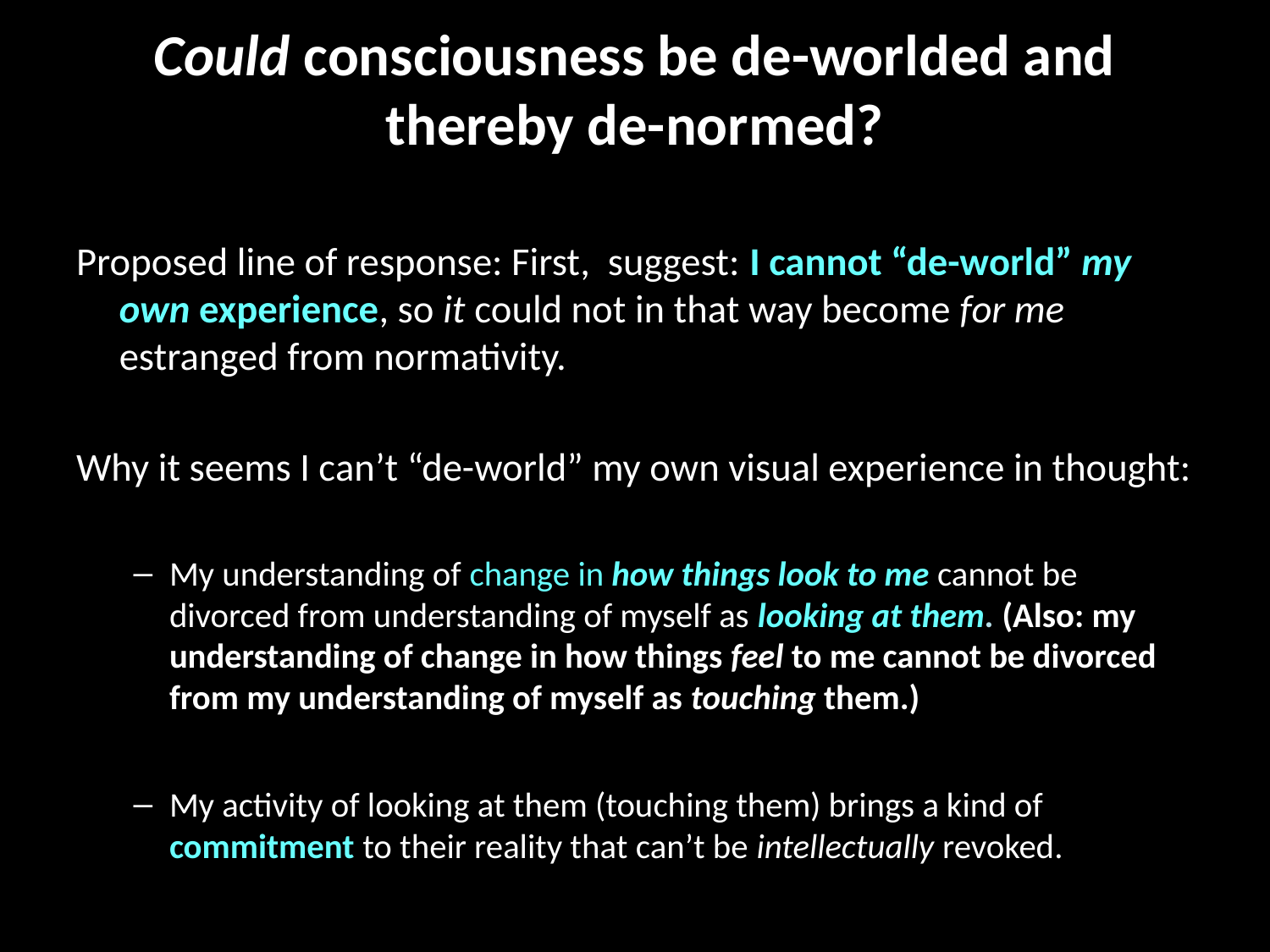

# Could consciousness be de-worlded and thereby de-normed?

Proposed line of response: First,  suggest: I cannot “de-world” my own experience, so it could not in that way become for me estranged from normativity.

Why it seems I can’t “de-world” my own visual experience in thought:

My understanding of change in how things look to me cannot be divorced from understanding of myself as looking at them. (Also: my understanding of change in how things feel to me cannot be divorced from my understanding of myself as touching them.)

My activity of looking at them (touching them) brings a kind of commitment to their reality that can’t be intellectually revoked.